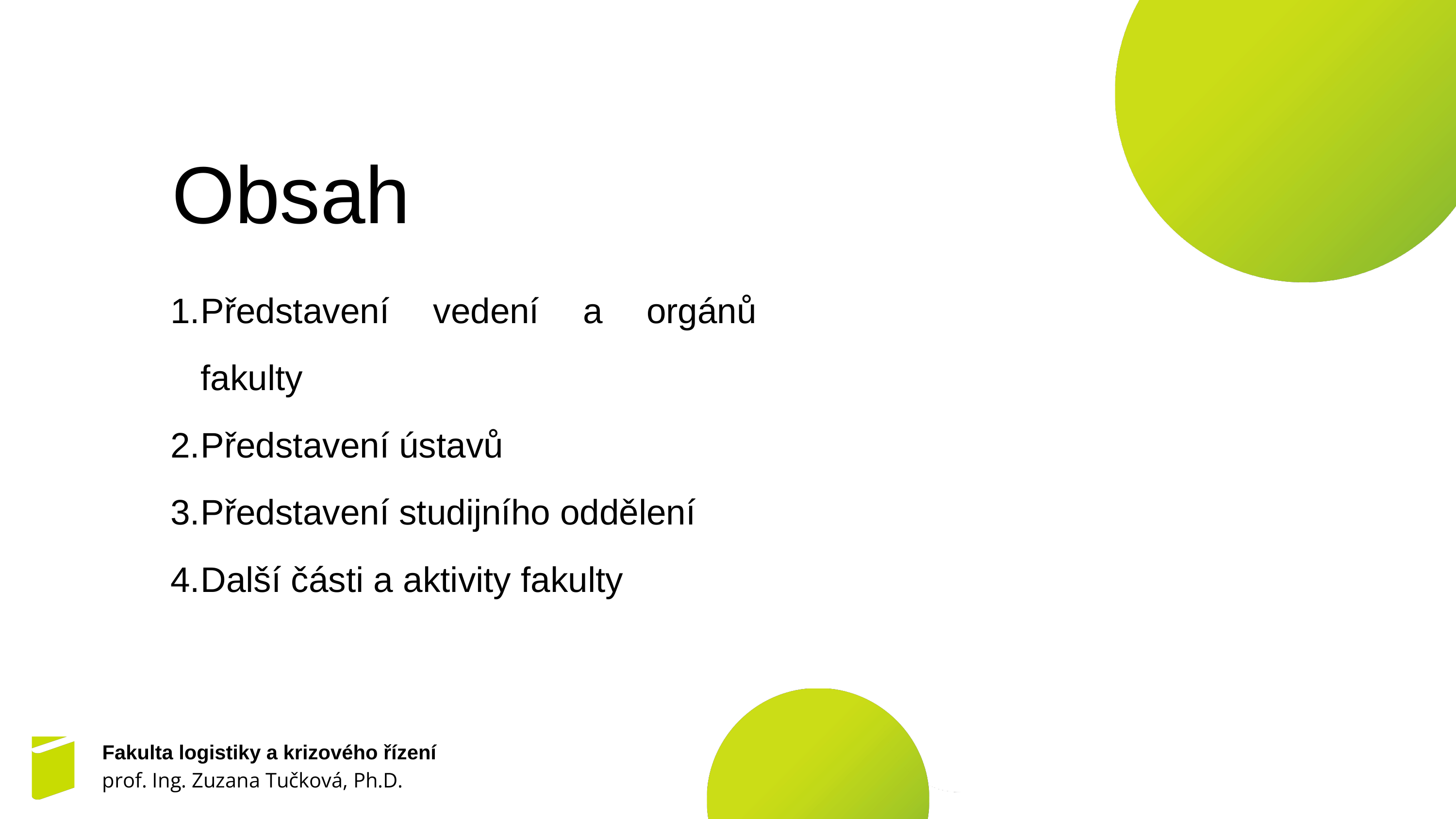

Obsah
Představení vedení a orgánů fakulty
Představení ústavů
Představení studijního oddělení
Další části a aktivity fakulty

Fakulta logistiky a krizového řízení
prof. Ing. Zuzana Tučková, Ph.D.